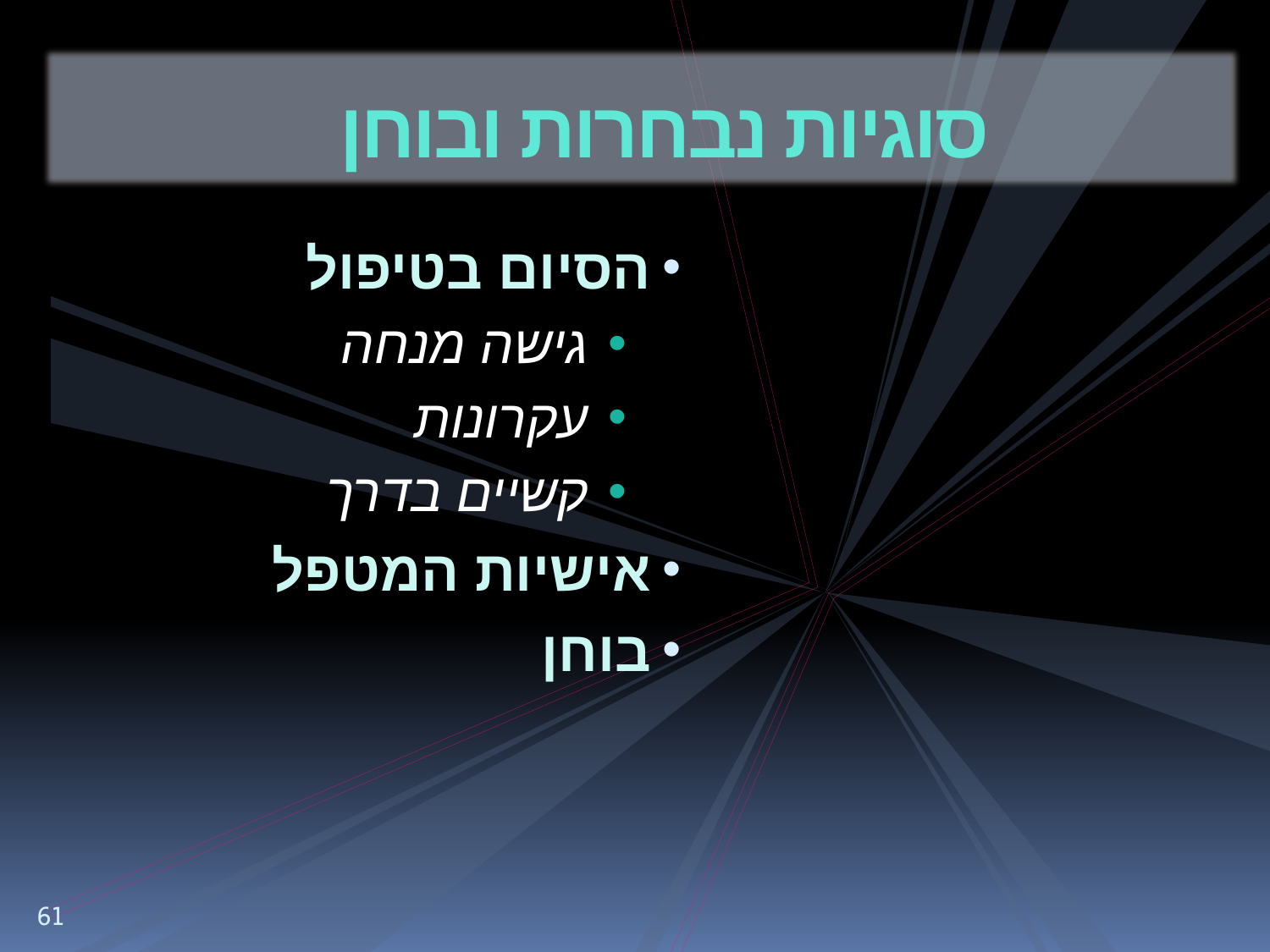

# סוגיות נבחרות ובוחן
הסיום בטיפול
גישה מנחה
עקרונות
קשיים בדרך
אישיות המטפל
בוחן

61